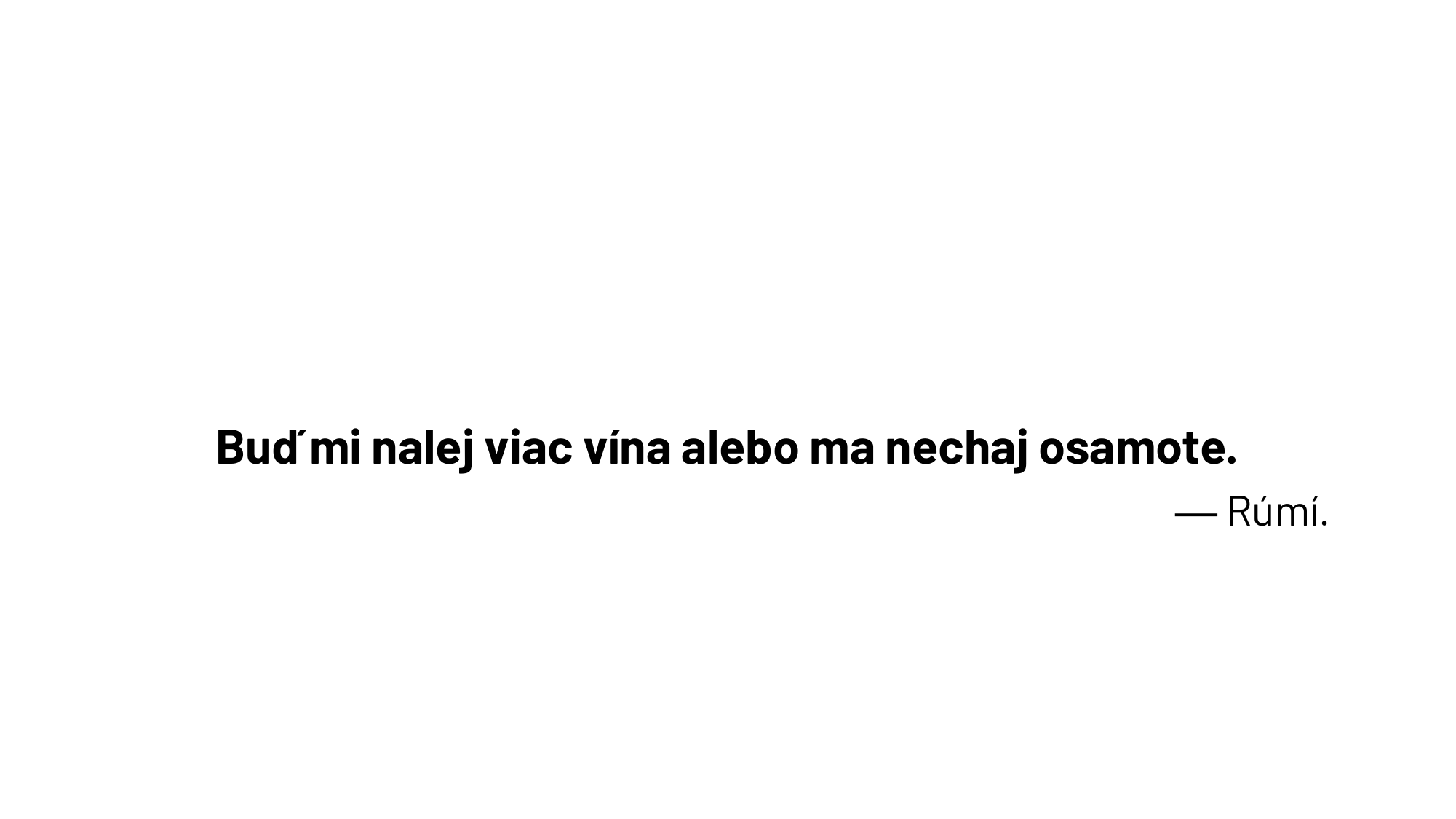

#

Buď mi nalej viac vína alebo ma nechaj osamote.
― Rúmí.